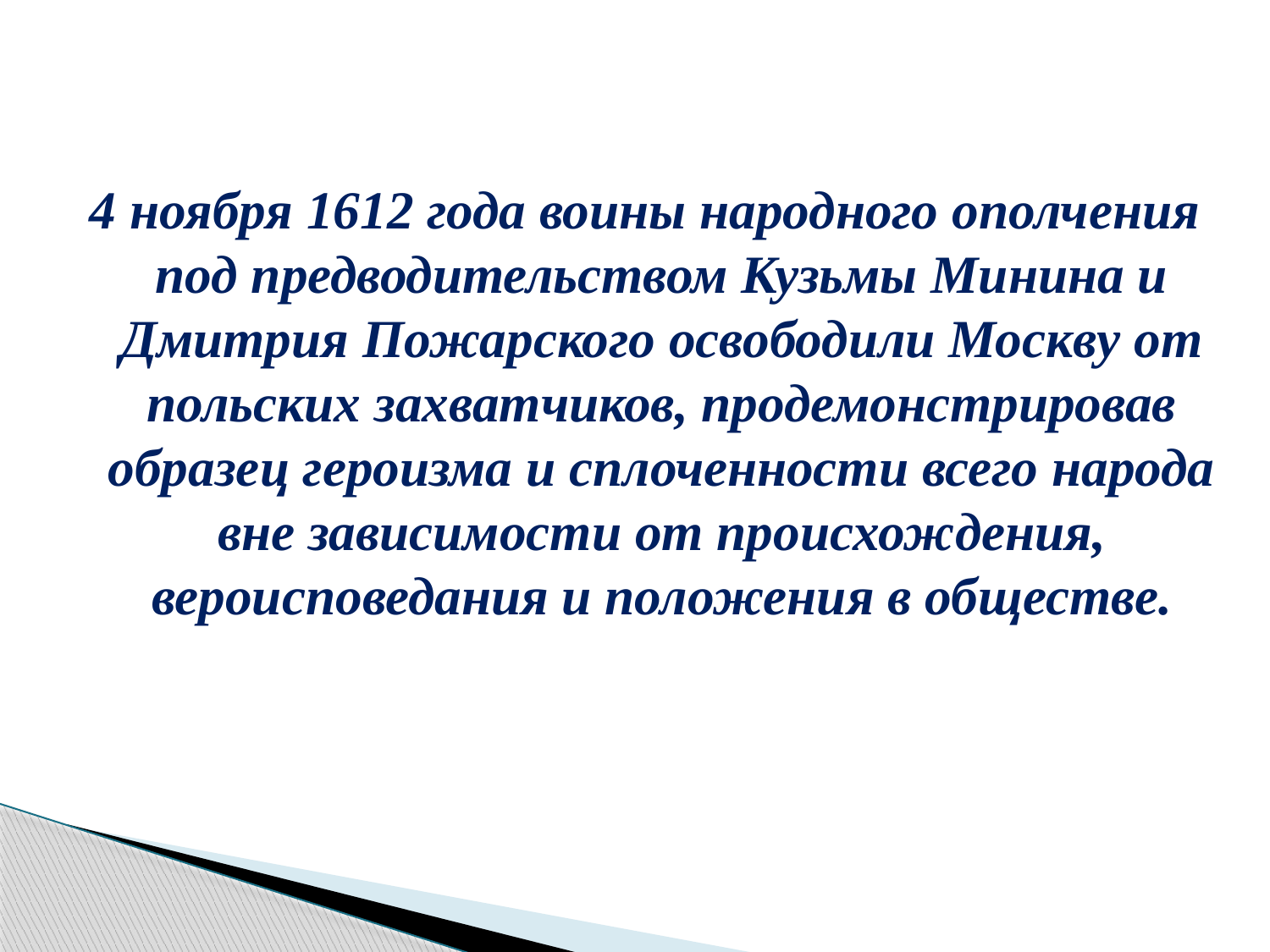

4 ноября 1612 года воины народного ополчения под предводительством Кузьмы Минина и Дмитрия Пожарского освободили Москву от польских захватчиков, продемонстрировав образец героизма и сплоченности всего народа вне зависимости от происхождения, вероисповедания и положения в обществе.